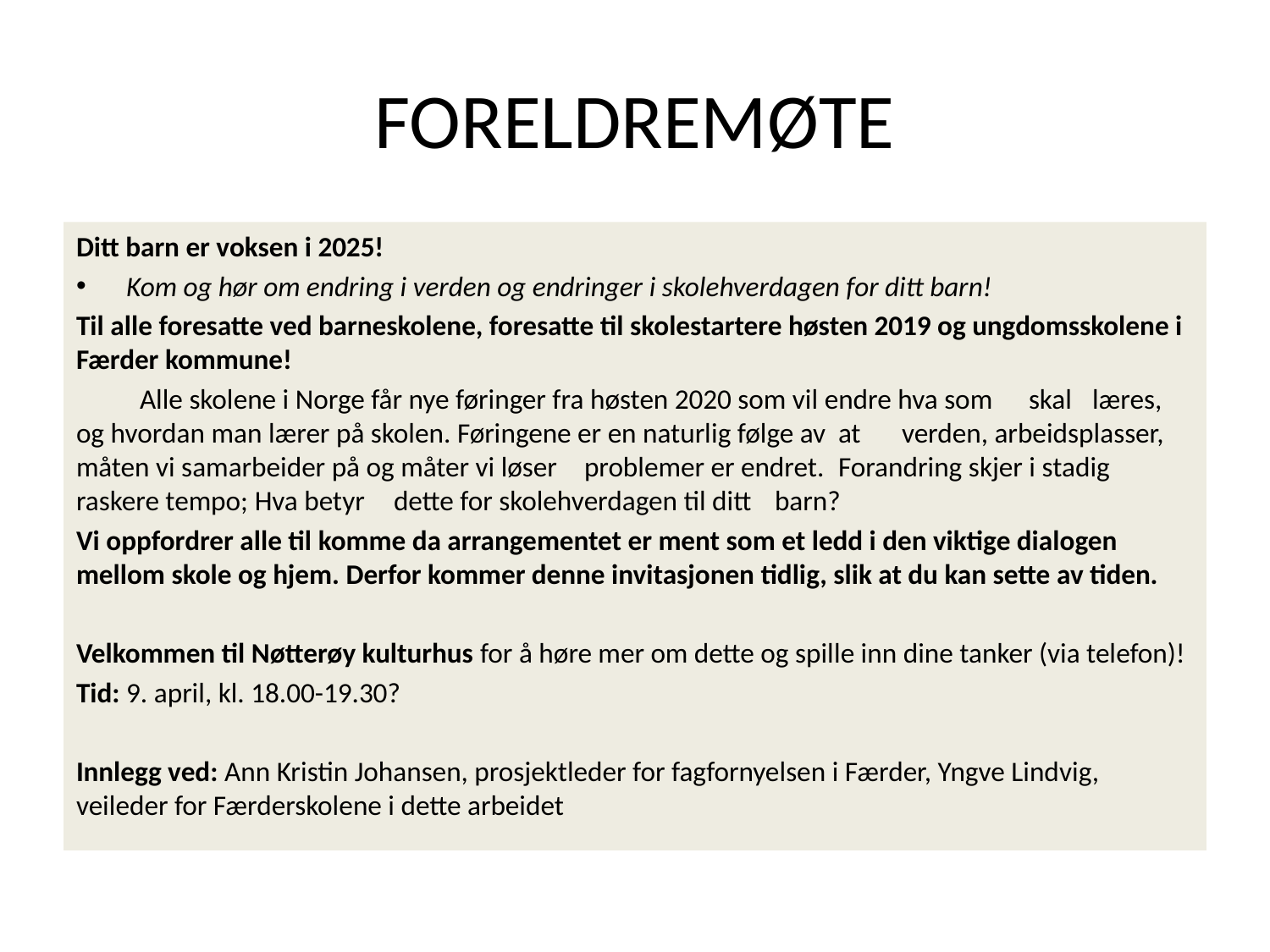

# FORELDREMØTE
Ditt barn er voksen i 2025!
Kom og hør om endring i verden og endringer i skolehverdagen for ditt barn!
Til alle foresatte ved barneskolene, foresatte til skolestartere høsten 2019 og ungdomsskolene i Færder kommune!
	Alle skolene i Norge får nye føringer fra høsten 2020 som vil endre hva som 	skal 	læres, og hvordan man lærer på skolen. Føringene er en naturlig følge av 	at 	verden, arbeidsplasser, måten vi samarbeider på og måter vi løser 	problemer er endret. 	Forandring skjer i stadig raskere tempo; Hva betyr 	dette for skolehverdagen til ditt 	barn?
Vi oppfordrer alle til komme da arrangementet er ment som et ledd i den viktige dialogen mellom skole og hjem. Derfor kommer denne invitasjonen tidlig, slik at du kan sette av tiden.

Velkommen til Nøtterøy kulturhus for å høre mer om dette og spille inn dine tanker (via telefon)!
Tid: 9. april, kl. 18.00-19.30?

Innlegg ved: Ann Kristin Johansen, prosjektleder for fagfornyelsen i Færder, Yngve Lindvig, veileder for Færderskolene i dette arbeidet